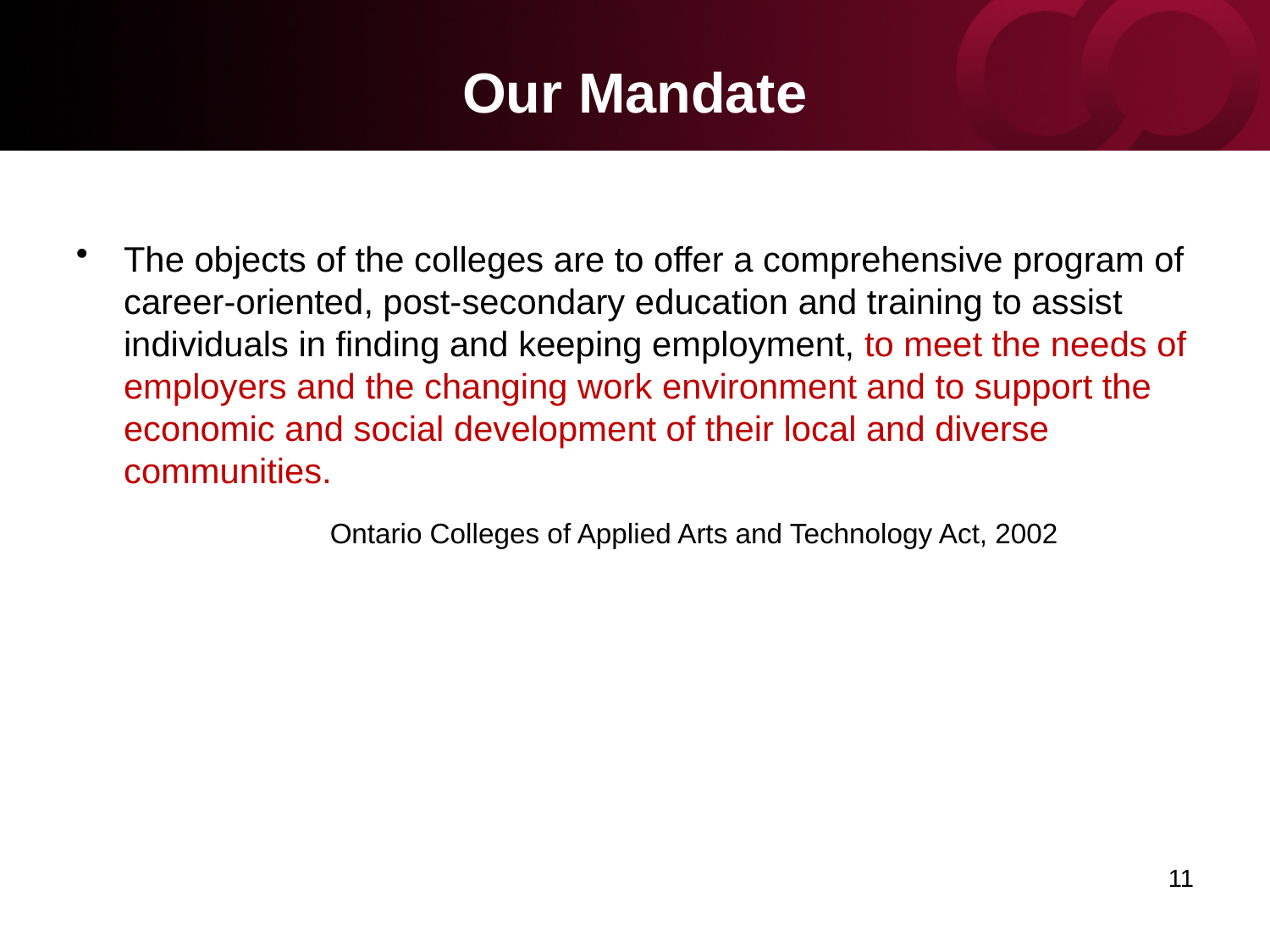

# Our Mandate

The objects of the colleges are to offer a comprehensive program of career-oriented, post-secondary education and training to assist individuals in finding and keeping employment, to meet the needs of employers and the changing work environment and to support the economic and social development of their local and diverse communities.
	Ontario Colleges of Applied Arts and Technology Act, 2002
11